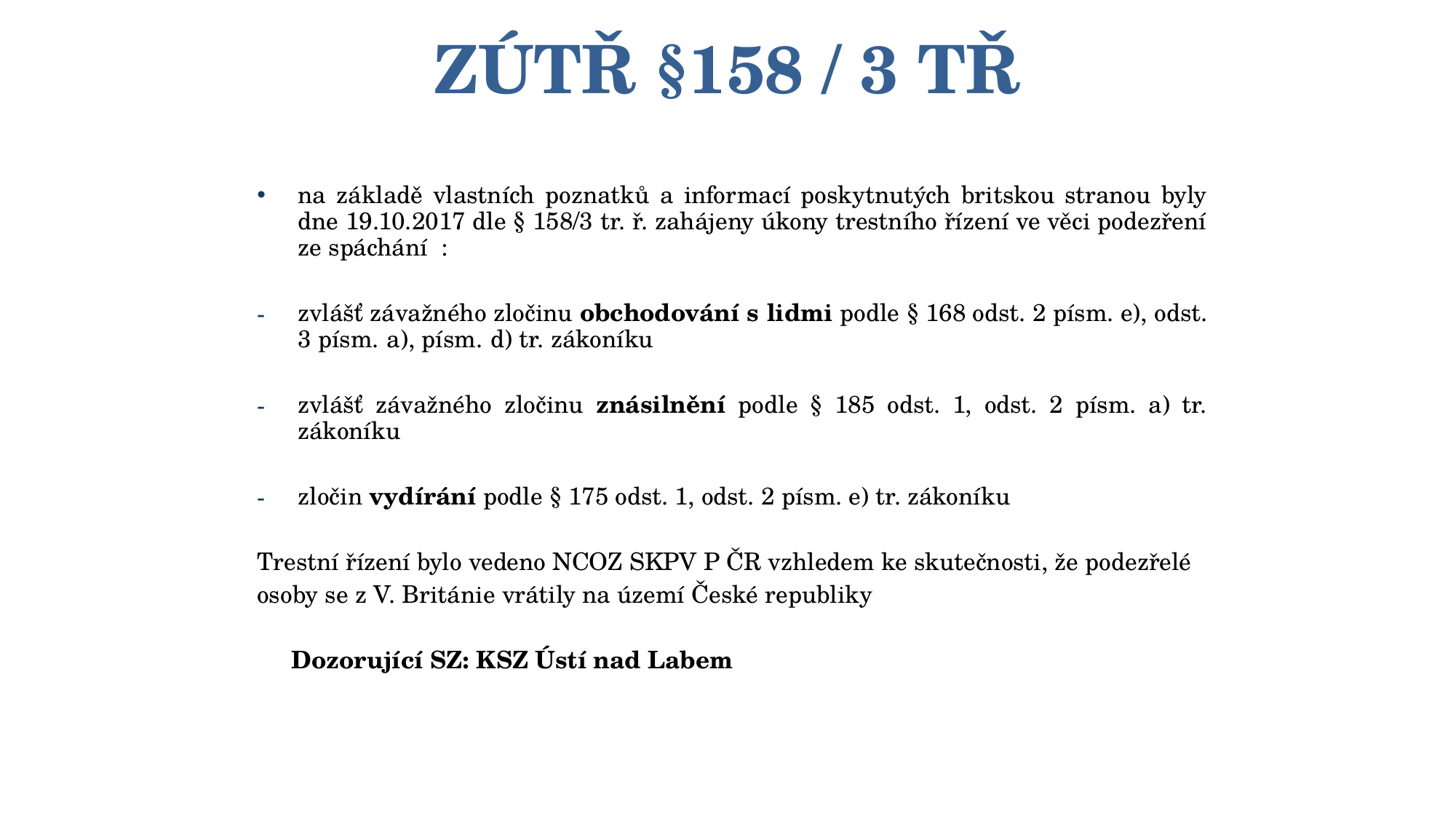

ZÚTŘ §158 / 3 TŘ
na základě vlastních poznatků a informací poskytnutých britskou stranou byly dne 19.10.2017 dle § 158/3 tr. ř. zahájeny úkony trestního řízení ve věci podezření ze spáchání  :

zvlášť závažného zločinu obchodování s lidmi podle § 168 odst. 2 písm. e), odst. 3 písm. a), písm. d) tr. zákoníku

zvlášť závažného zločinu znásilnění podle § 185 odst. 1, odst. 2 písm. a) tr. zákoníku

zločin vydírání podle § 175 odst. 1, odst. 2 písm. e) tr. zákoníku

Trestní řízení bylo vedeno NCOZ SKPV P ČR vzhledem ke skutečnosti, že podezřelé
osoby se z V. Británie vrátily na území České republiky

     Dozorující SZ: KSZ Ústí nad Labem